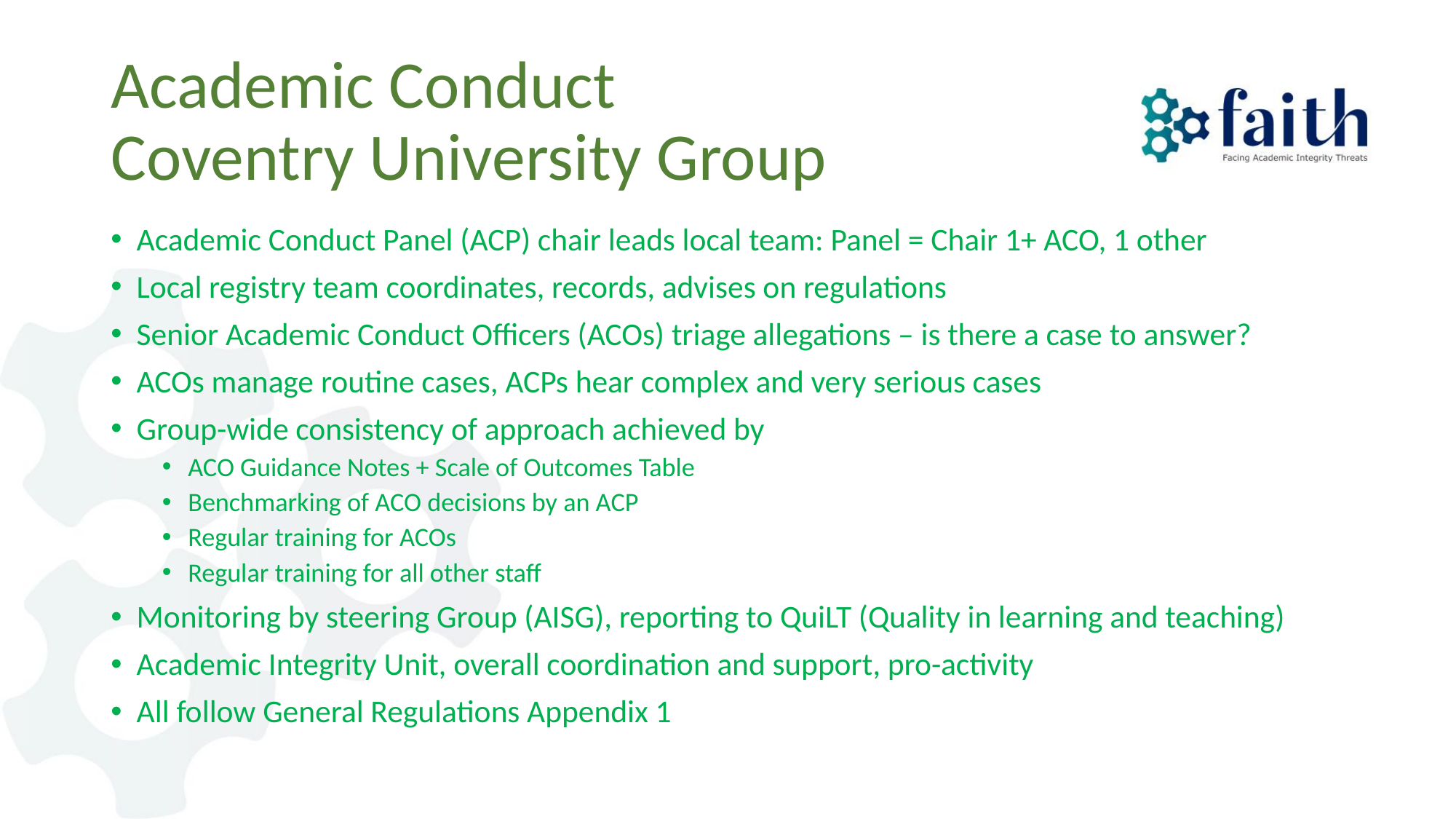

# Academic Conduct Coventry University Group
Academic Conduct Panel (ACP) chair leads local team: Panel = Chair 1+ ACO, 1 other
Local registry team coordinates, records, advises on regulations
Senior Academic Conduct Officers (ACOs) triage allegations – is there a case to answer?
ACOs manage routine cases, ACPs hear complex and very serious cases
Group-wide consistency of approach achieved by
ACO Guidance Notes + Scale of Outcomes Table
Benchmarking of ACO decisions by an ACP
Regular training for ACOs
Regular training for all other staff
Monitoring by steering Group (AISG), reporting to QuiLT (Quality in learning and teaching)
Academic Integrity Unit, overall coordination and support, pro-activity
All follow General Regulations Appendix 1